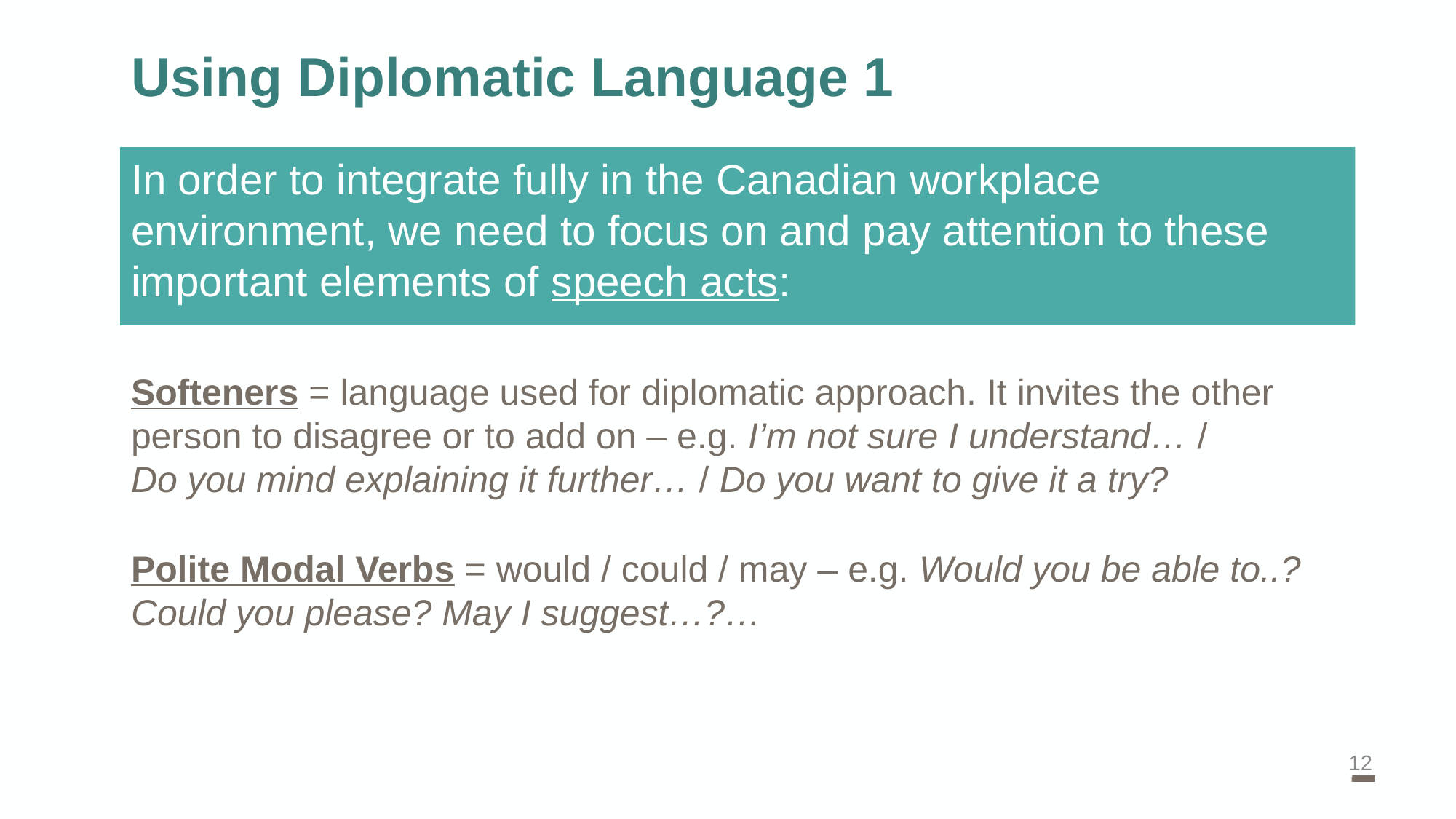

# Using Diplomatic Language 1
In order to integrate fully in the Canadian workplace environment, we need to focus on and pay attention to these important elements of speech acts:
Softeners = language used for diplomatic approach. It invites the other person to disagree or to add on – e.g. I’m not sure I understand… /
Do you mind explaining it further… / Do you want to give it a try?
Polite Modal Verbs = would / could / may – e.g. Would you be able to..? Could you please? May I suggest…?…
12